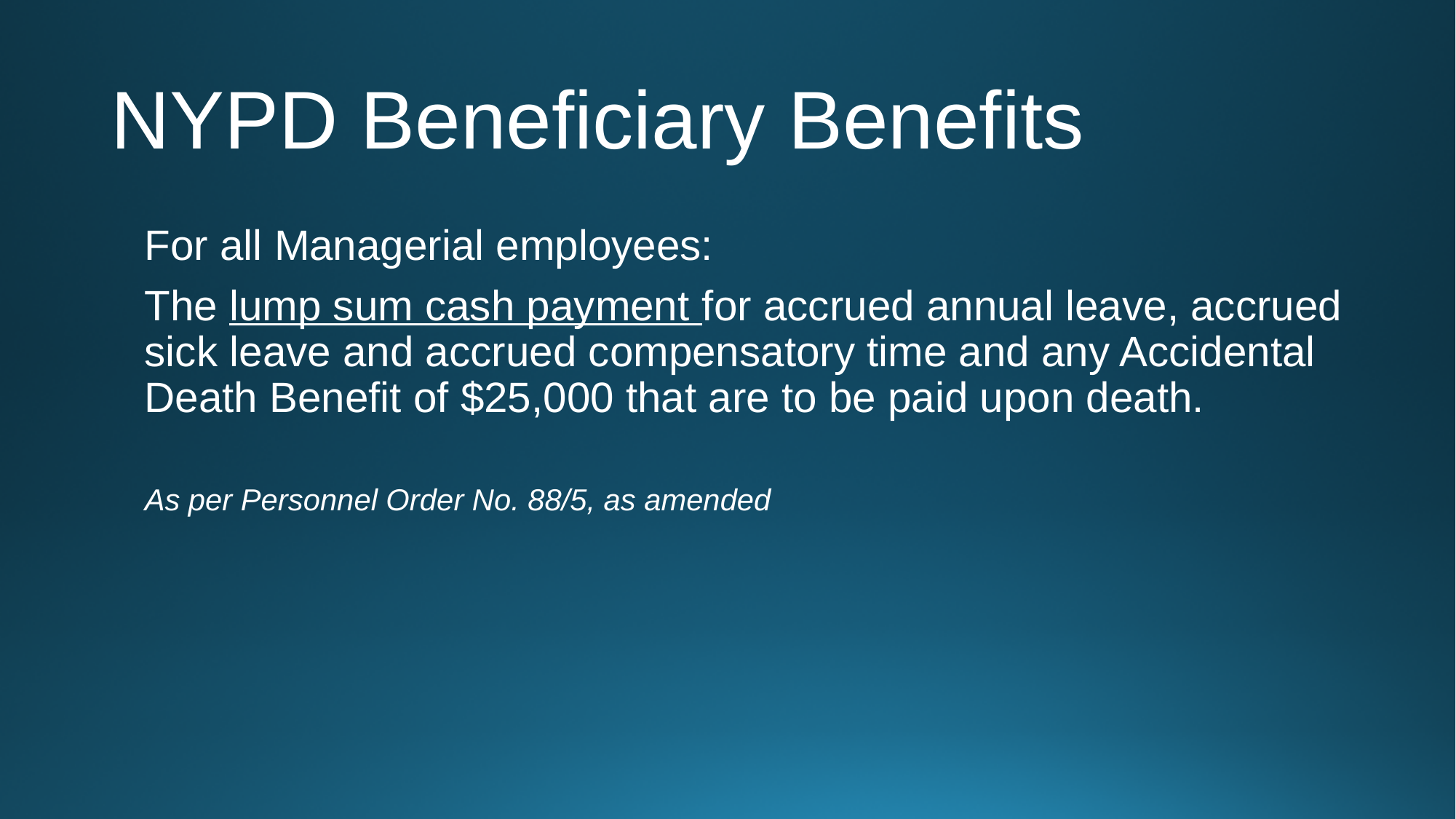

# NYPD Beneficiary Benefits
For all Managerial employees:
The lump sum cash payment for accrued annual leave, accrued sick leave and accrued compensatory time and any Accidental Death Benefit of $25,000 that are to be paid upon death.

As per Personnel Order No. 88/5, as amended